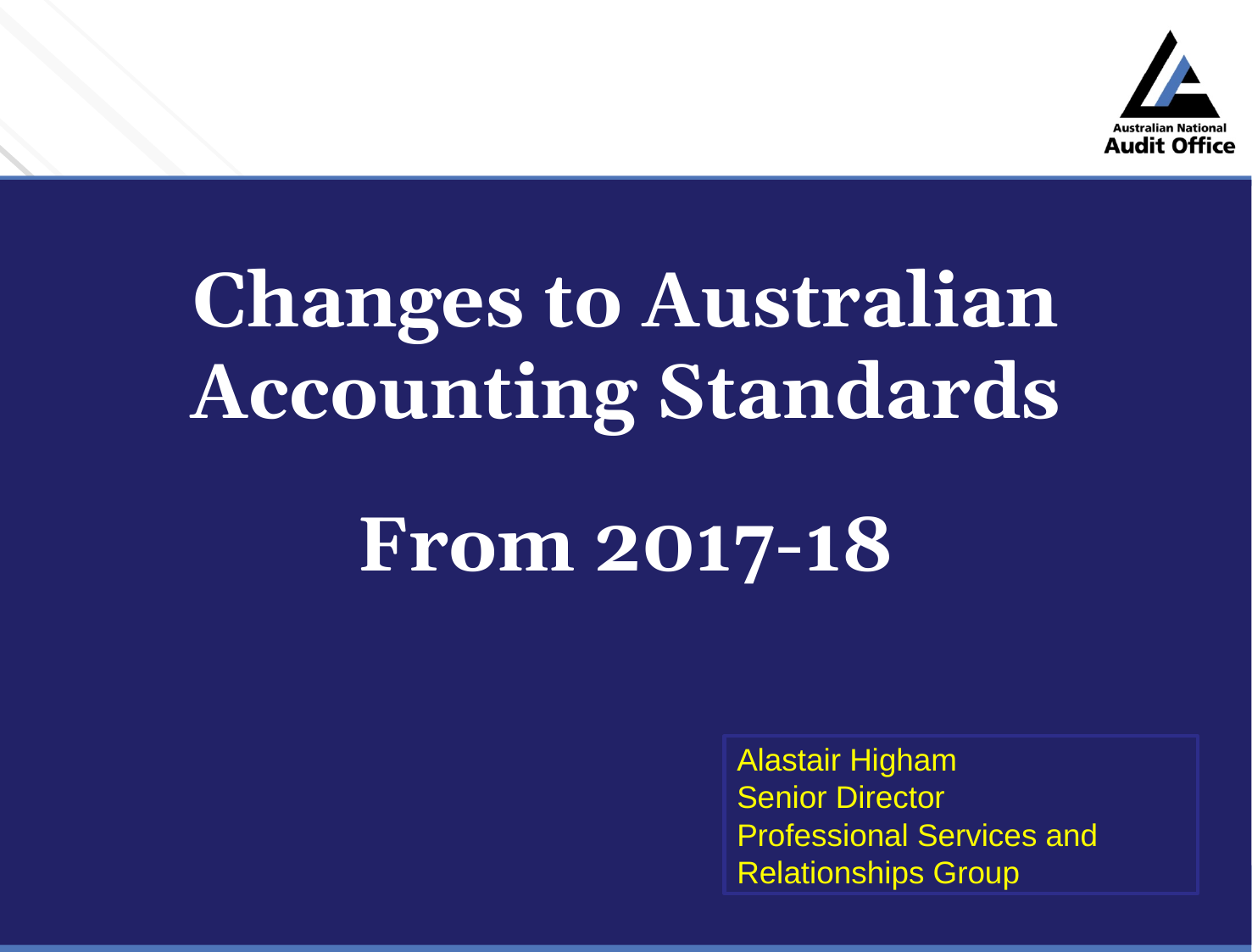

#

Changes to Australian Accounting Standards
From 2017-18
Alastair Higham
Senior Director
Professional Services and Relationships Group